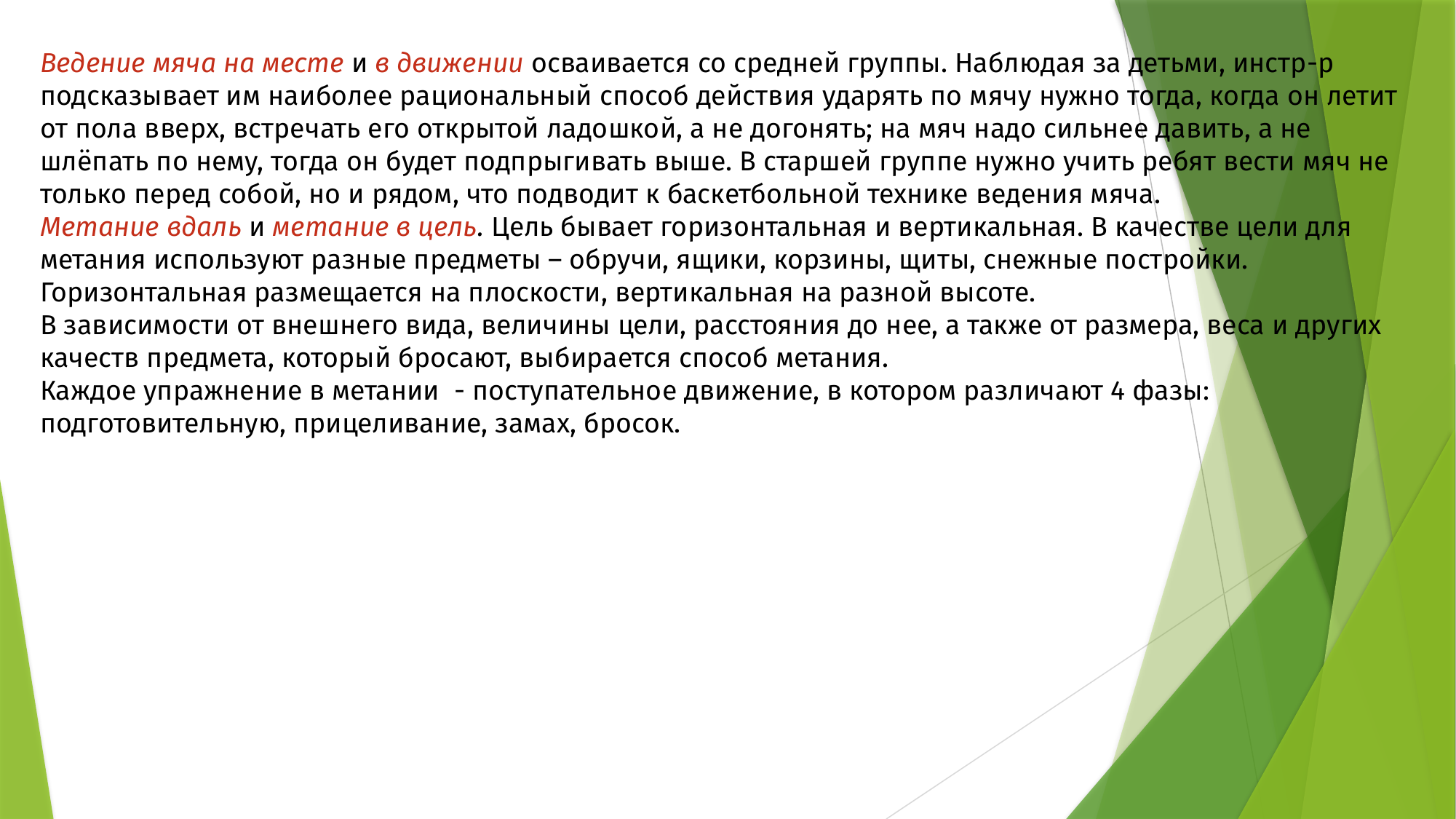

# Ведение мяча на месте и в движении осваивается со средней группы. Наблюдая за детьми, инстр-р подсказывает им наиболее рациональный способ действия ударять по мячу нужно тогда, когда он летит от пола вверх, встречать его открытой ладошкой, а не догонять; на мяч надо сильнее давить, а не шлёпать по нему, тогда он будет подпрыгивать выше. В старшей группе нужно учить ребят вести мяч не только перед собой, но и рядом, что подводит к баскетбольной технике ведения мяча. Метание вдаль и метание в цель. Цель бывает горизонтальная и вертикальная. В качестве цели для метания используют разные предметы – обручи, ящики, корзины, щиты, снежные постройки. Горизонтальная размещается на плоскости, вертикальная на разной высоте. В зависимости от внешнего вида, величины цели, расстояния до нее, а также от размера, веса и других качеств предмета, который бросают, выбирается способ метания. Каждое упражнение в метании  - поступательное движение, в котором различают 4 фазы: подготовительную, прицеливание, замах, бросок.